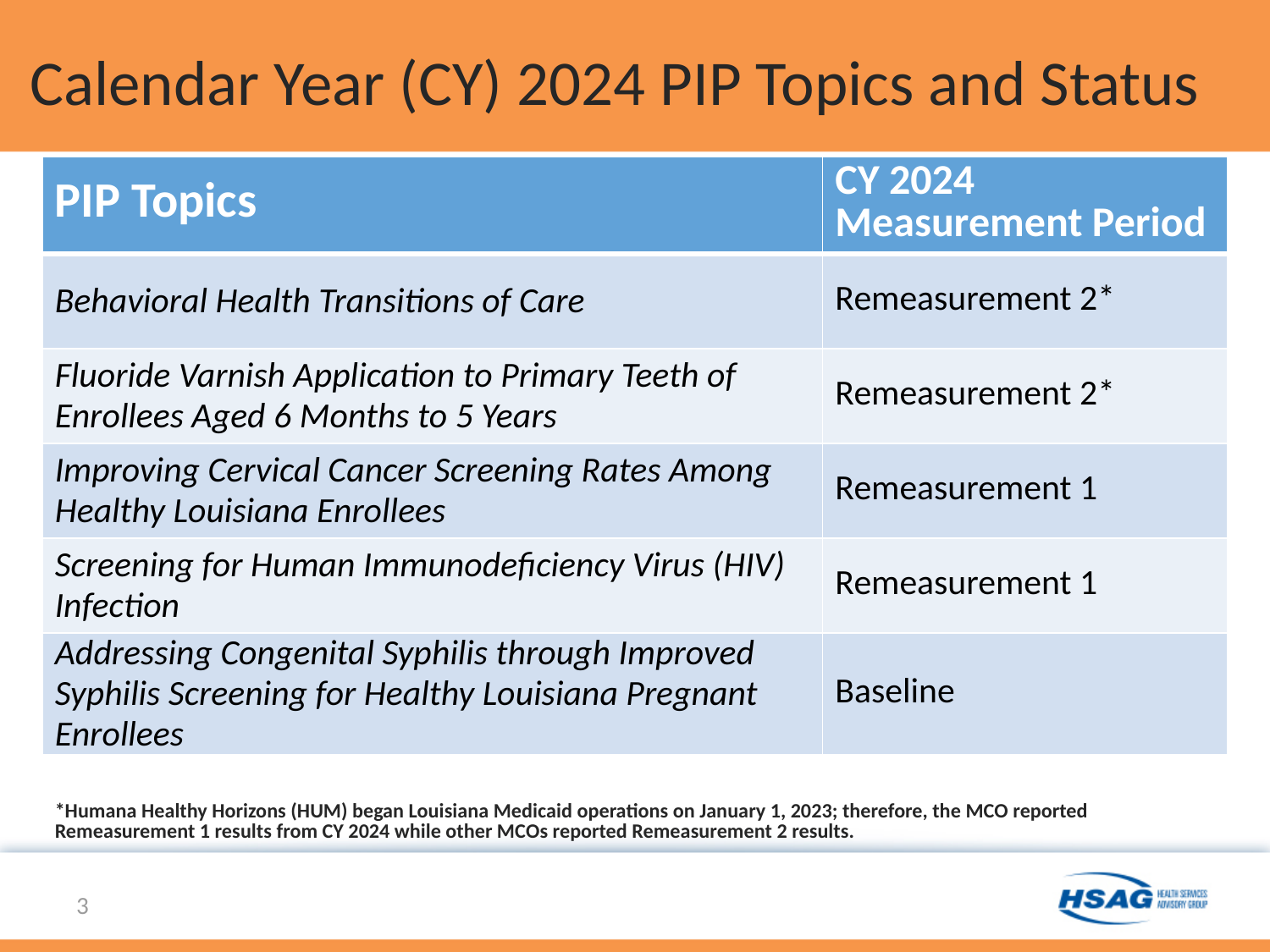

# Calendar Year (CY) 2024 PIP Topics and Status
| PIP Topics | CY 2024 Measurement Period |
| --- | --- |
| Behavioral Health Transitions of Care | Remeasurement 2\* |
| Fluoride Varnish Application to Primary Teeth of Enrollees Aged 6 Months to 5 Years | Remeasurement 2\* |
| Improving Cervical Cancer Screening Rates Among Healthy Louisiana Enrollees | Remeasurement 1 |
| Screening for Human Immunodeficiency Virus (HIV) Infection | Remeasurement 1 |
| Addressing Congenital Syphilis through Improved Syphilis Screening for Healthy Louisiana Pregnant Enrollees | Baseline |
*Humana Healthy Horizons (HUM) began Louisiana Medicaid operations on January 1, 2023; therefore, the MCO reported   Remeasurement 1 results from CY 2024 while other MCOs reported Remeasurement 2 results.
3